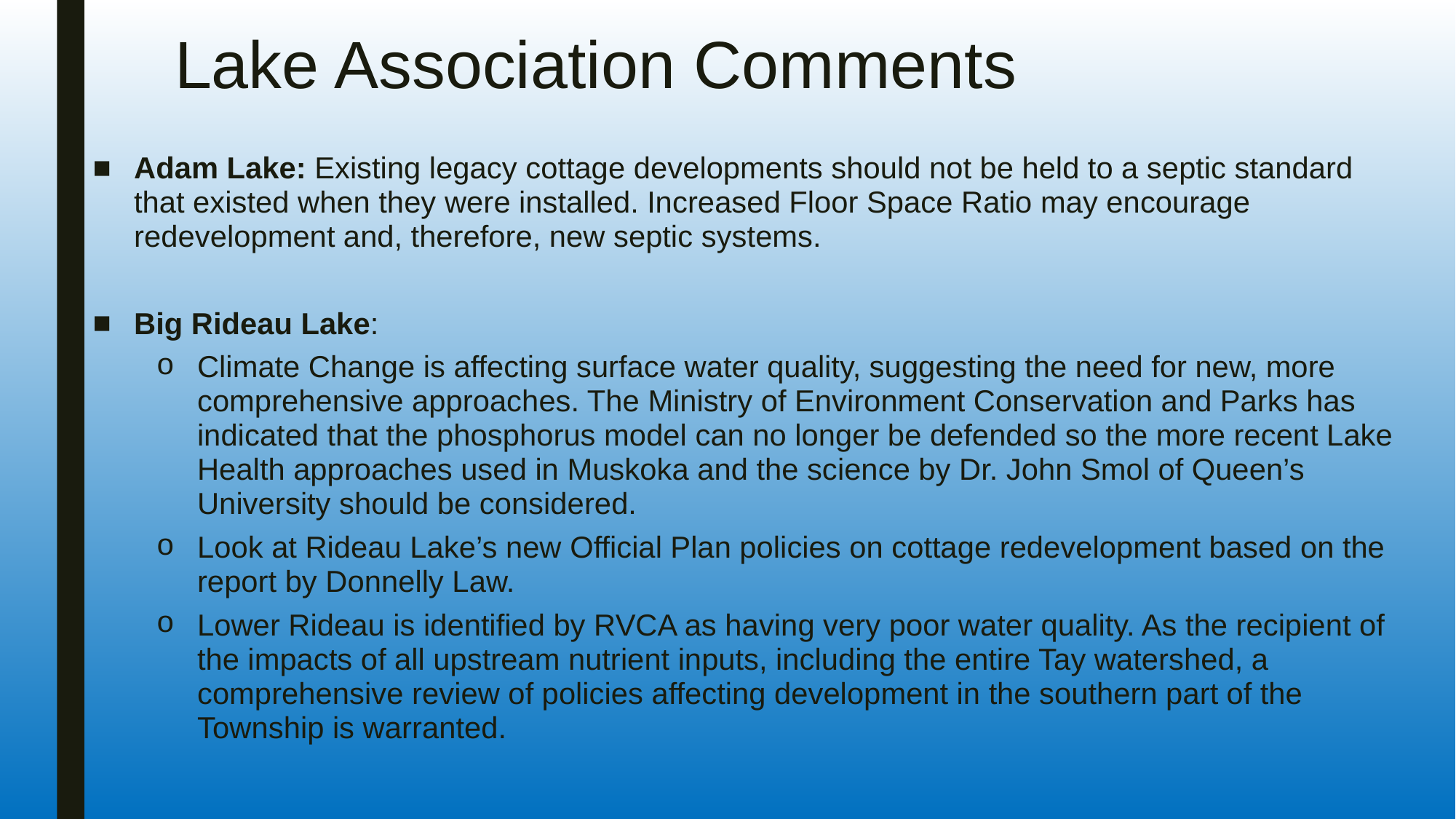

# Lake Association Comments
Adam Lake: Existing legacy cottage developments should not be held to a septic standard that existed when they were installed. Increased Floor Space Ratio may encourage redevelopment and, therefore, new septic systems.

Big Rideau Lake:
Climate Change is affecting surface water quality, suggesting the need for new, more comprehensive approaches. The Ministry of Environment Conservation and Parks has indicated that the phosphorus model can no longer be defended so the more recent Lake Health approaches used in Muskoka and the science by Dr. John Smol of Queen’s University should be considered.
Look at Rideau Lake’s new Official Plan policies on cottage redevelopment based on the report by Donnelly Law.
Lower Rideau is identified by RVCA as having very poor water quality. As the recipient of the impacts of all upstream nutrient inputs, including the entire Tay watershed, a comprehensive review of policies affecting development in the southern part of the Township is warranted.